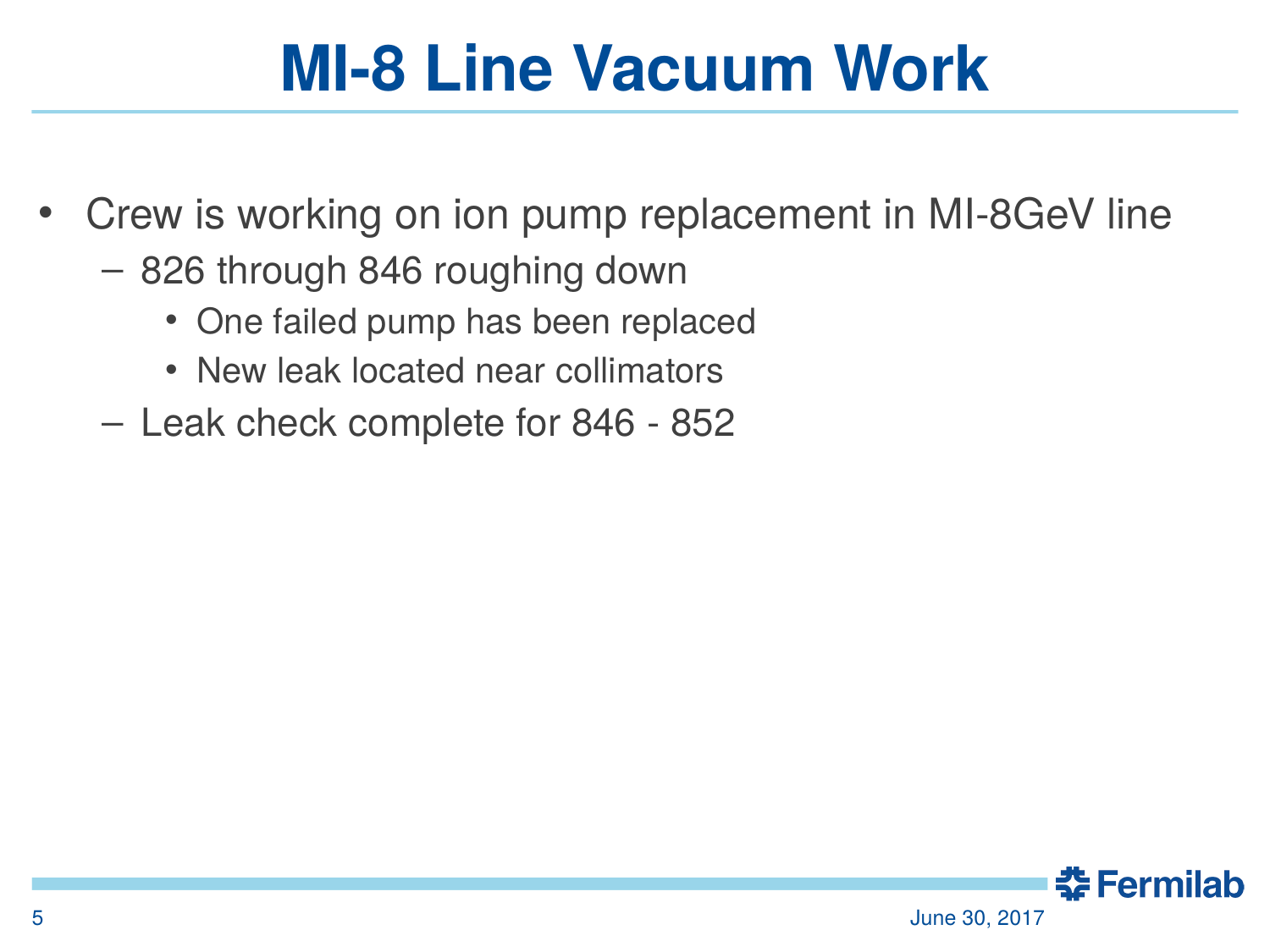

# MI-8 Line Vacuum Work

Crew is working on ion pump replacement in MI-8GeV line
826 through 846 roughing down
One failed pump has been replaced
New leak located near collimators
Leak check complete for 846 - 852

5
June 30, 2017